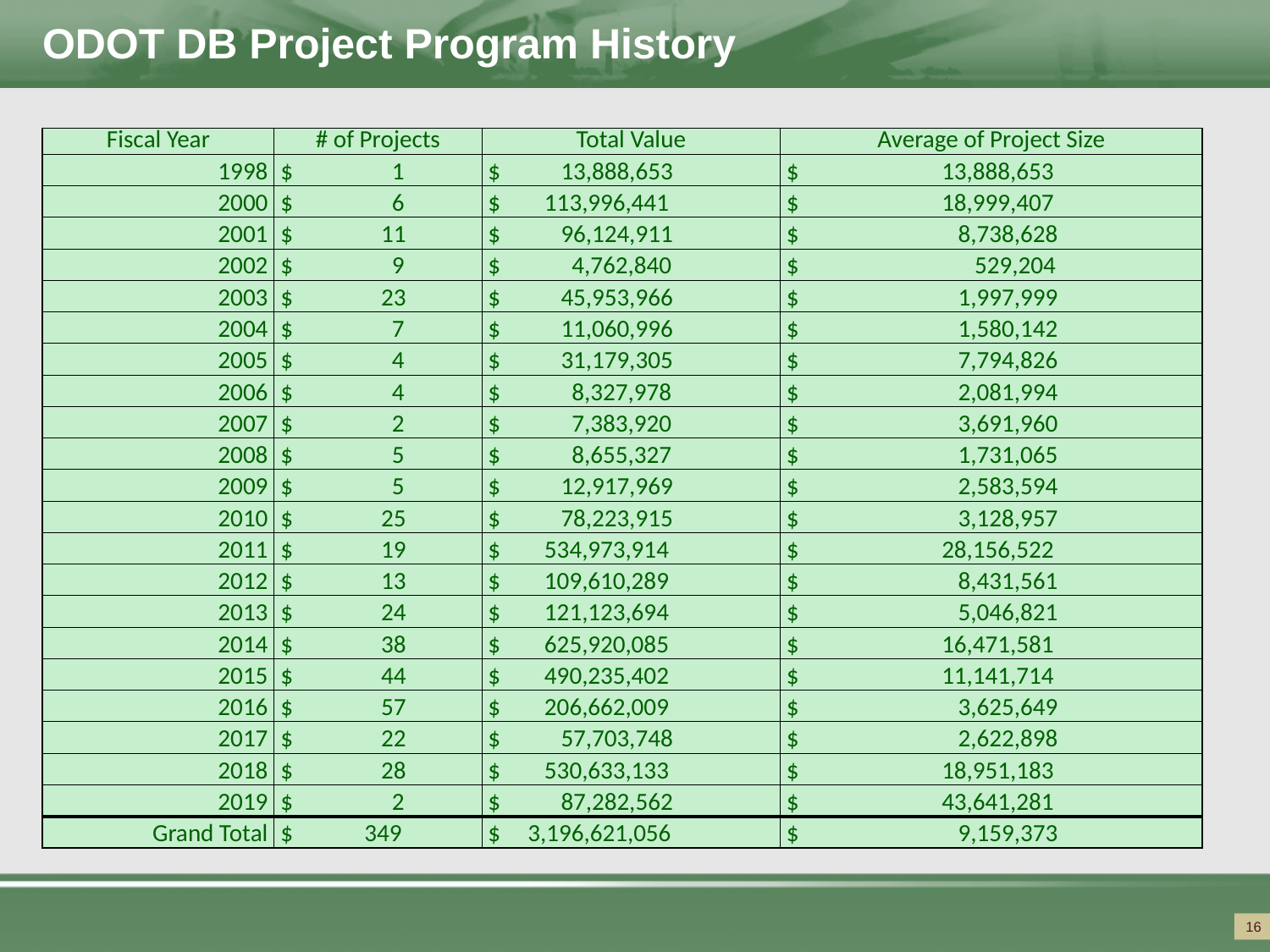

# ODOT DB Project Program History
| Fiscal Year | # of Projects | Total Value | Average of Project Size |
| --- | --- | --- | --- |
| 1998 | $ 1 | $ 13,888,653 | $ 13,888,653 |
| 2000 | $ 6 | $ 113,996,441 | $ 18,999,407 |
| 2001 | $ 11 | $ 96,124,911 | $ 8,738,628 |
| 2002 | $ 9 | $ 4,762,840 | $ 529,204 |
| 2003 | $ 23 | $ 45,953,966 | $ 1,997,999 |
| 2004 | $ 7 | $ 11,060,996 | $ 1,580,142 |
| 2005 | $ 4 | $ 31,179,305 | $ 7,794,826 |
| 2006 | $ 4 | $ 8,327,978 | $ 2,081,994 |
| 2007 | $ 2 | $ 7,383,920 | $ 3,691,960 |
| 2008 | $ 5 | $ 8,655,327 | $ 1,731,065 |
| 2009 | $ 5 | $ 12,917,969 | $ 2,583,594 |
| 2010 | $ 25 | $ 78,223,915 | $ 3,128,957 |
| 2011 | $ 19 | $ 534,973,914 | $ 28,156,522 |
| 2012 | $ 13 | $ 109,610,289 | $ 8,431,561 |
| 2013 | $ 24 | $ 121,123,694 | $ 5,046,821 |
| 2014 | $ 38 | $ 625,920,085 | $ 16,471,581 |
| 2015 | $ 44 | $ 490,235,402 | $ 11,141,714 |
| 2016 | $ 57 | $ 206,662,009 | $ 3,625,649 |
| 2017 | $ 22 | $ 57,703,748 | $ 2,622,898 |
| 2018 | $ 28 | $ 530,633,133 | $ 18,951,183 |
| 2019 | $ 2 | $ 87,282,562 | $ 43,641,281 |
| Grand Total | $ 349 | $ 3,196,621,056 | $ 9,159,373 |
16